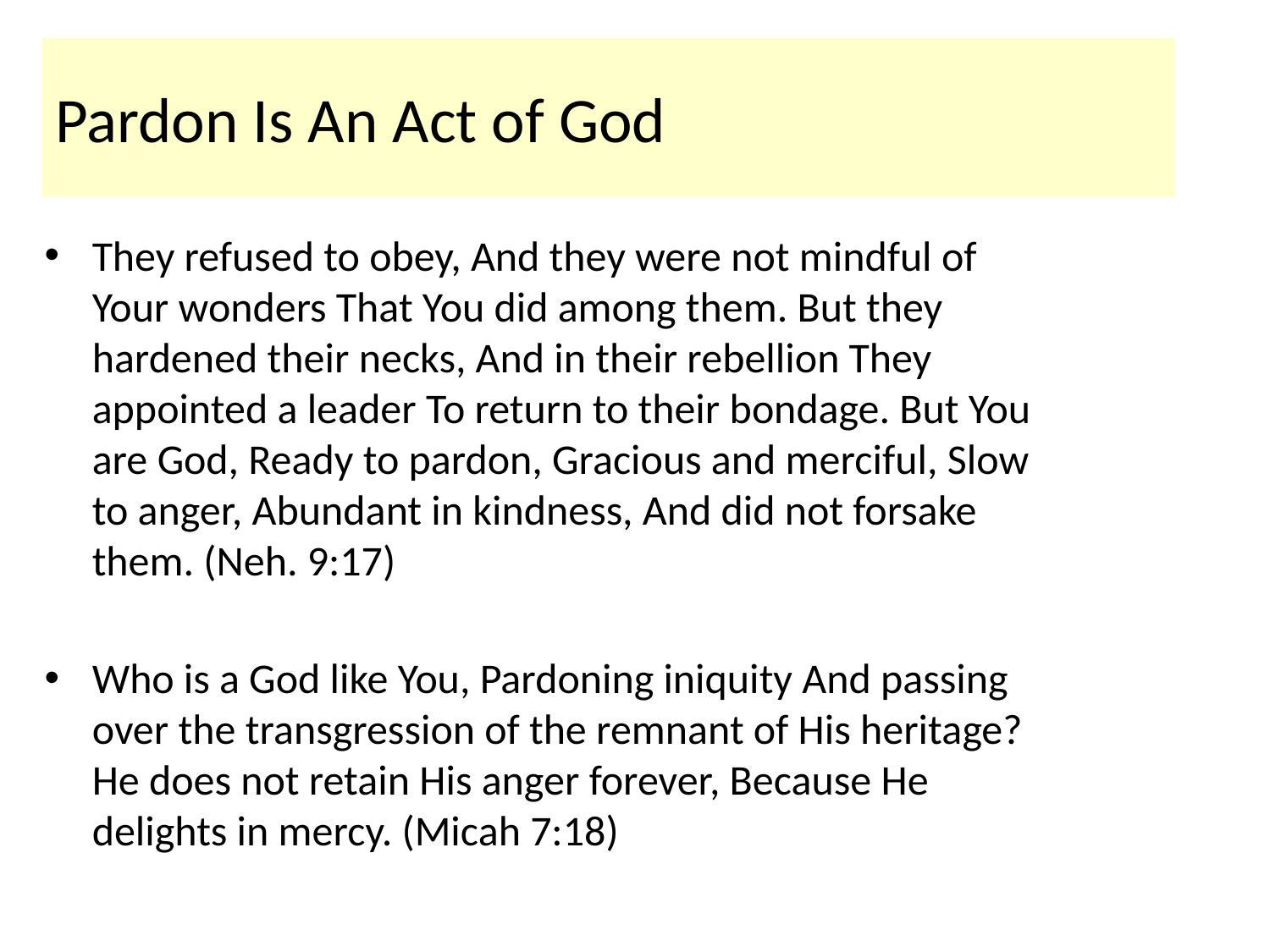

# Pardon Is An Act of God
They refused to obey, And they were not mindful of Your wonders That You did among them. But they hardened their necks, And in their rebellion They appointed a leader To return to their bondage. But You are God, Ready to pardon, Gracious and merciful, Slow to anger, Abundant in kindness, And did not forsake them. (Neh. 9:17)

Who is a God like You, Pardoning iniquity And passing over the transgression of the remnant of His heritage? He does not retain His anger forever, Because He delights in mercy. (Micah 7:18)